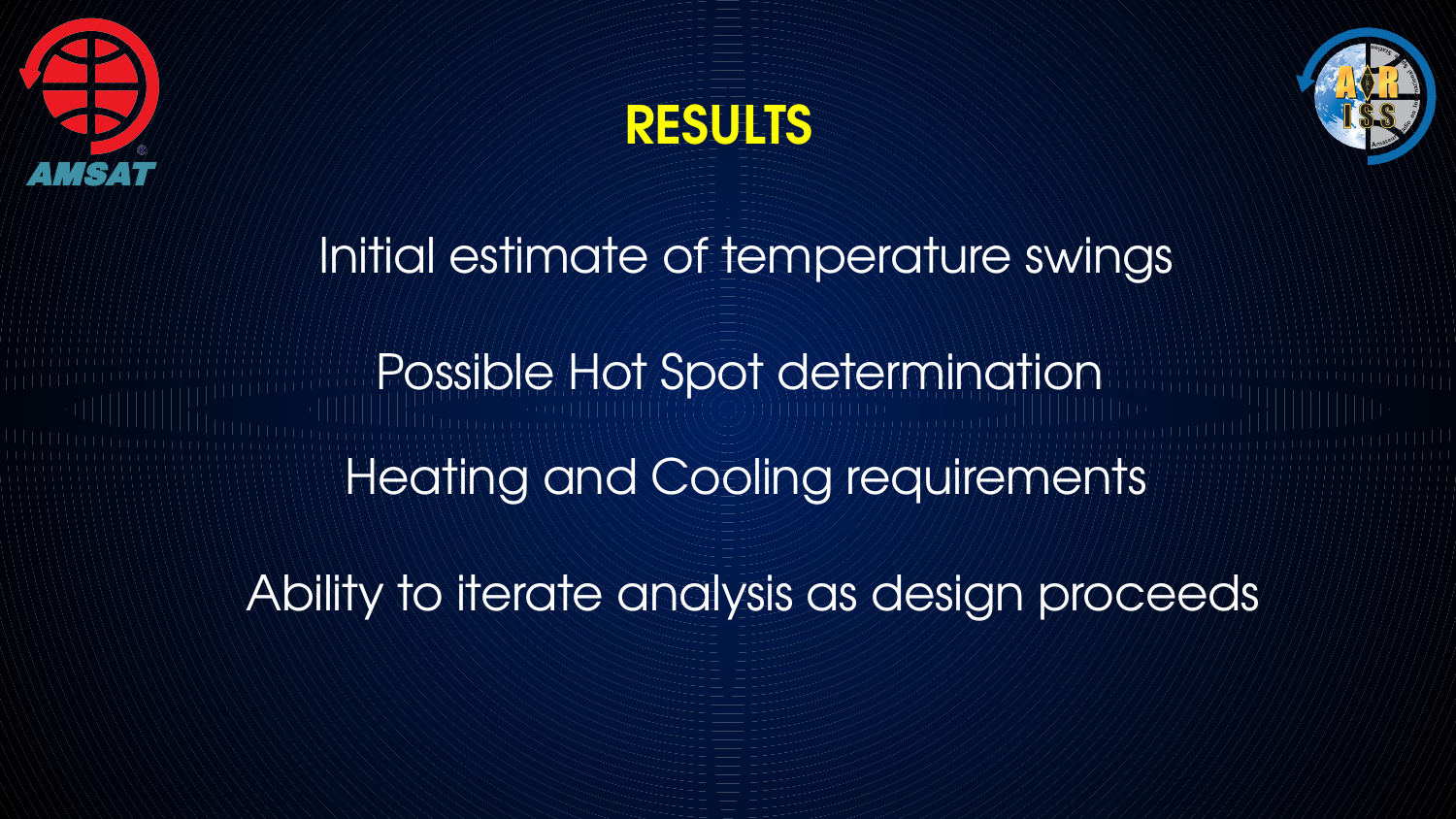

# Results
Initial estimate of temperature swings

Possible Hot Spot determination

Heating and Cooling requirements

Ability to iterate analysis as design proceeds